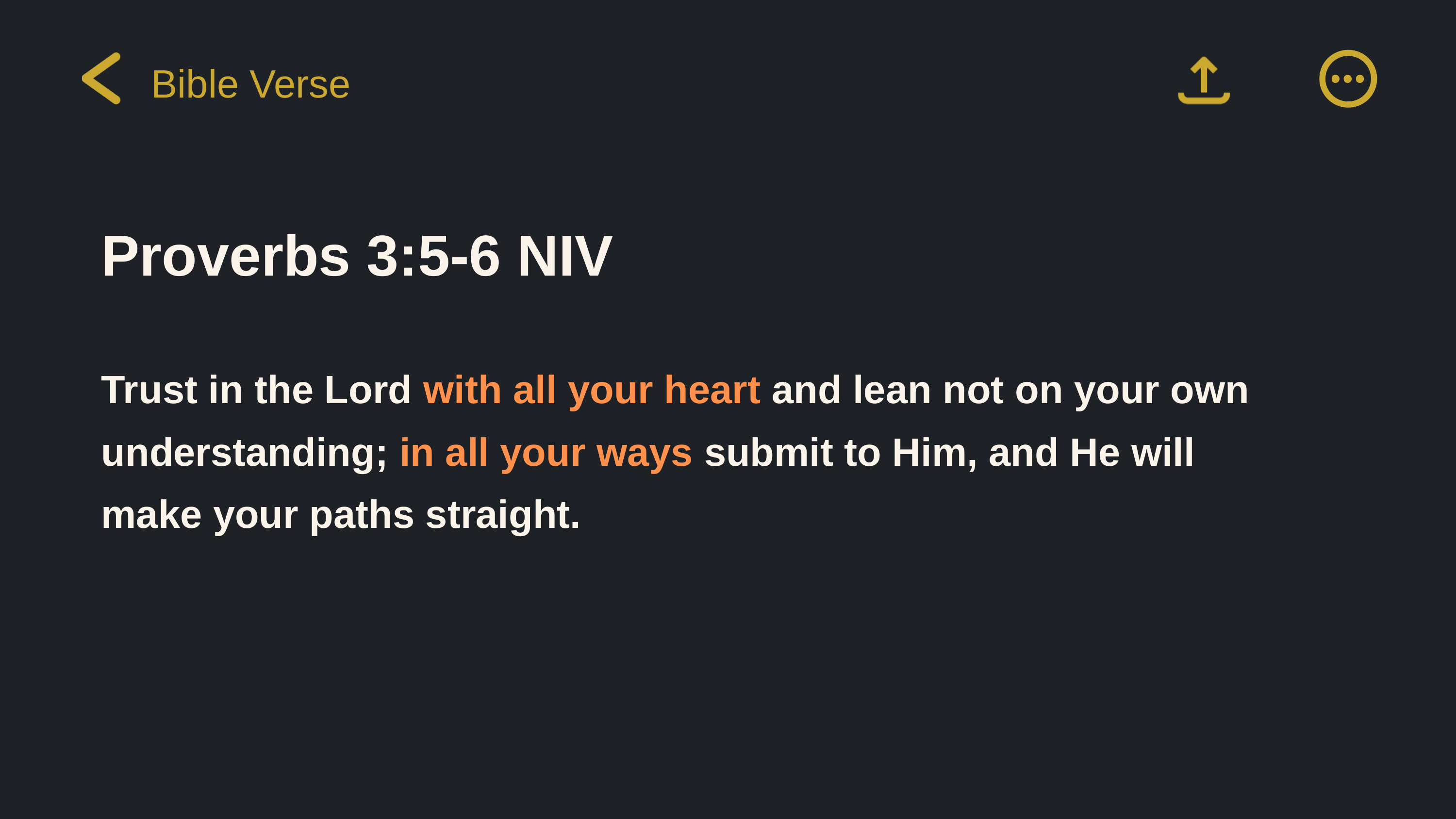

Bible Verse

Proverbs 3:5-6 NIV
Trust in the Lord with all your heart and lean not on your own understanding; in all your ways submit to Him, and He will make your paths straight.